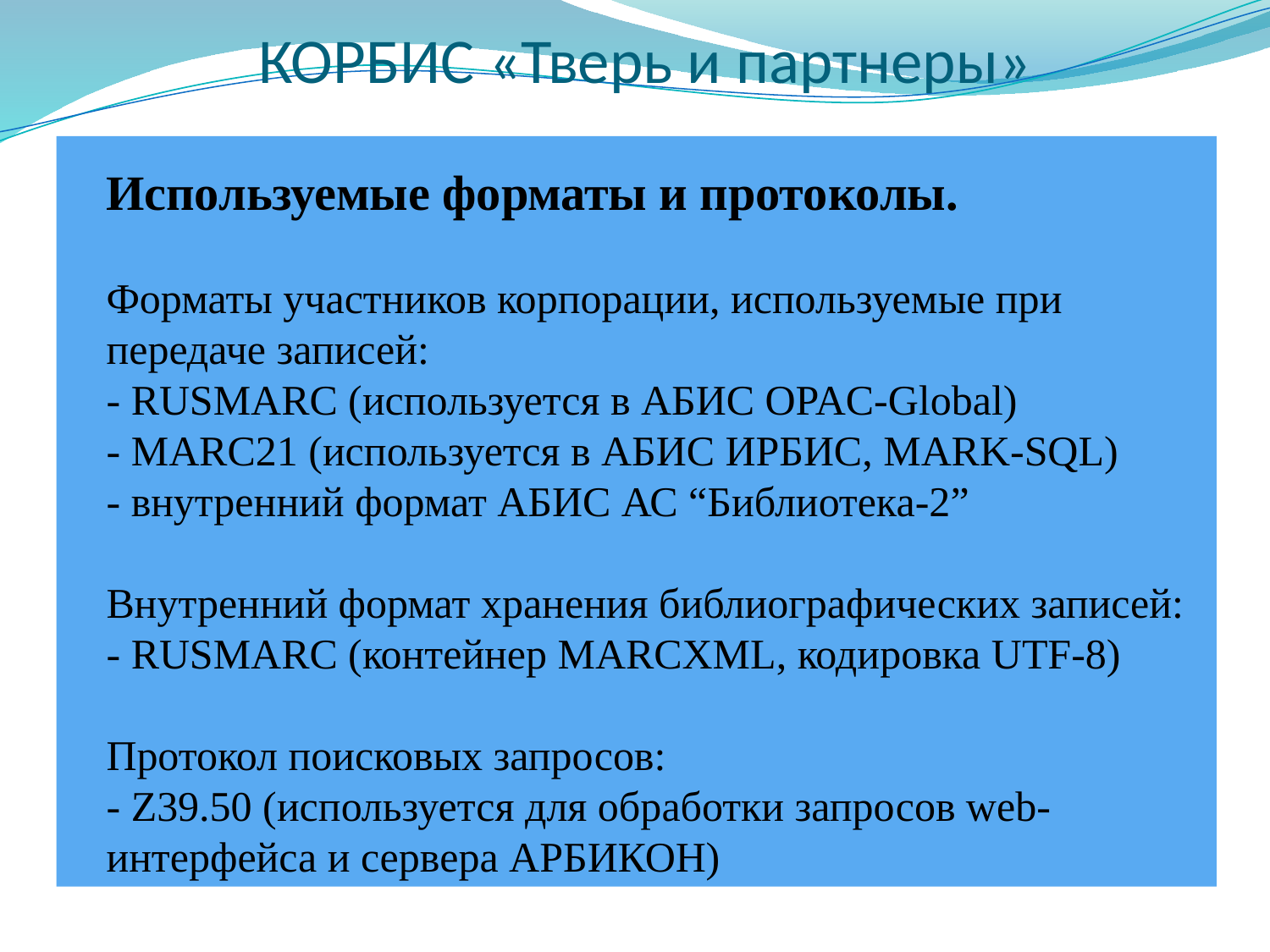

КОРБИС «Тверь и партнеры»
Используемые форматы и протоколы.

Форматы участников корпорации, используемые при передаче записей:
- RUSMARC (используется в АБИС OPAC-Global)
- MARC21 (используется в АБИС ИРБИС, MARK-SQL)
- внутренний формат АБИС АС “Библиотека-2”

Внутренний формат хранения библиографических записей:
- RUSMARC (контейнер MARCXML, кодировка UTF-8)

Протокол поисковых запросов:
- Z39.50 (используется для обработки запросов web-интерфейса и сервера АРБИКОН)